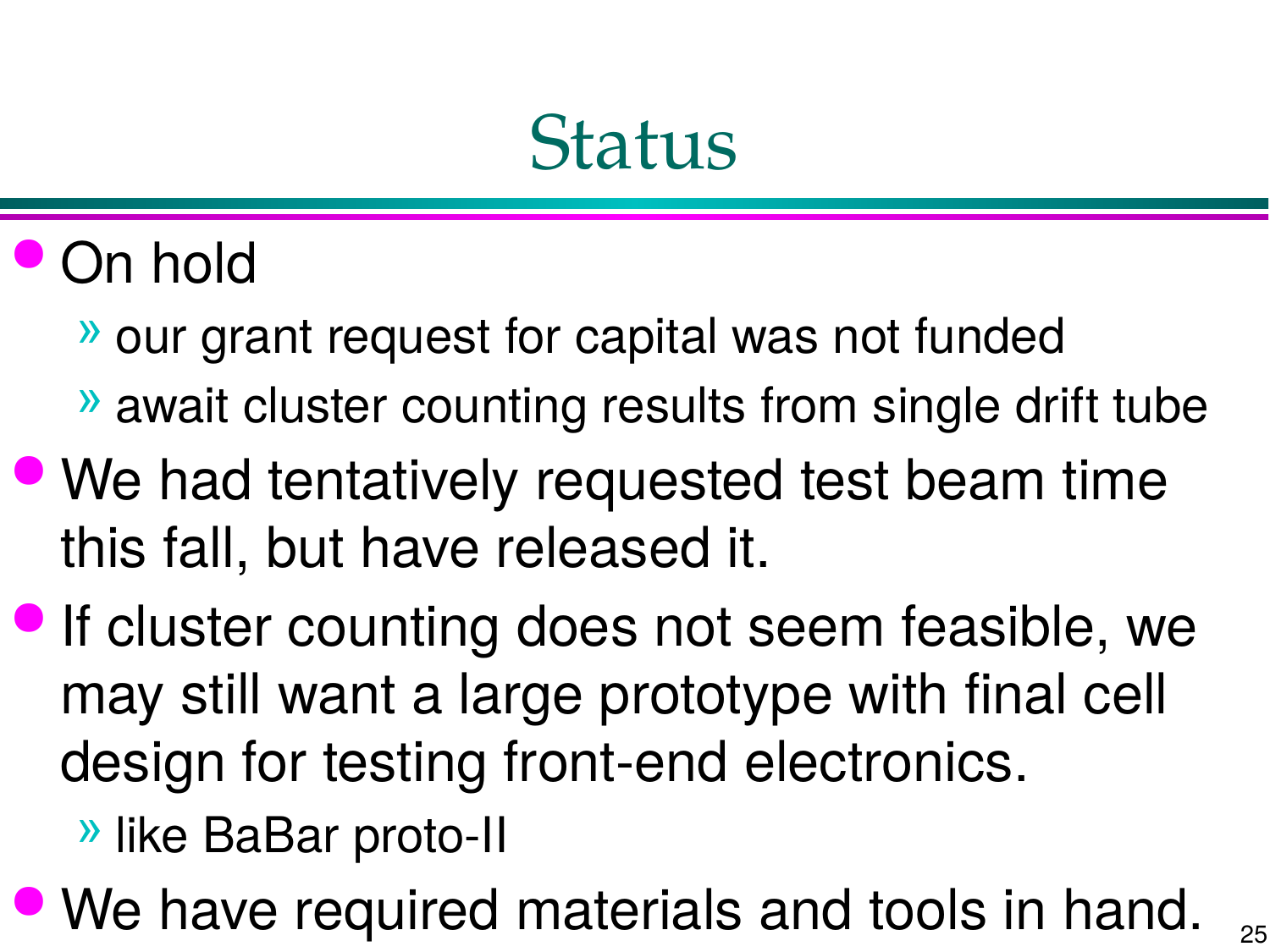

# Status
On hold
our grant request for capital was not funded
await cluster counting results from single drift tube
We had tentatively requested test beam time this fall, but have released it.
If cluster counting does not seem feasible, we may still want a large prototype with final cell design for testing front-end electronics.
like BaBar proto-II
We have required materials and tools in hand.
25